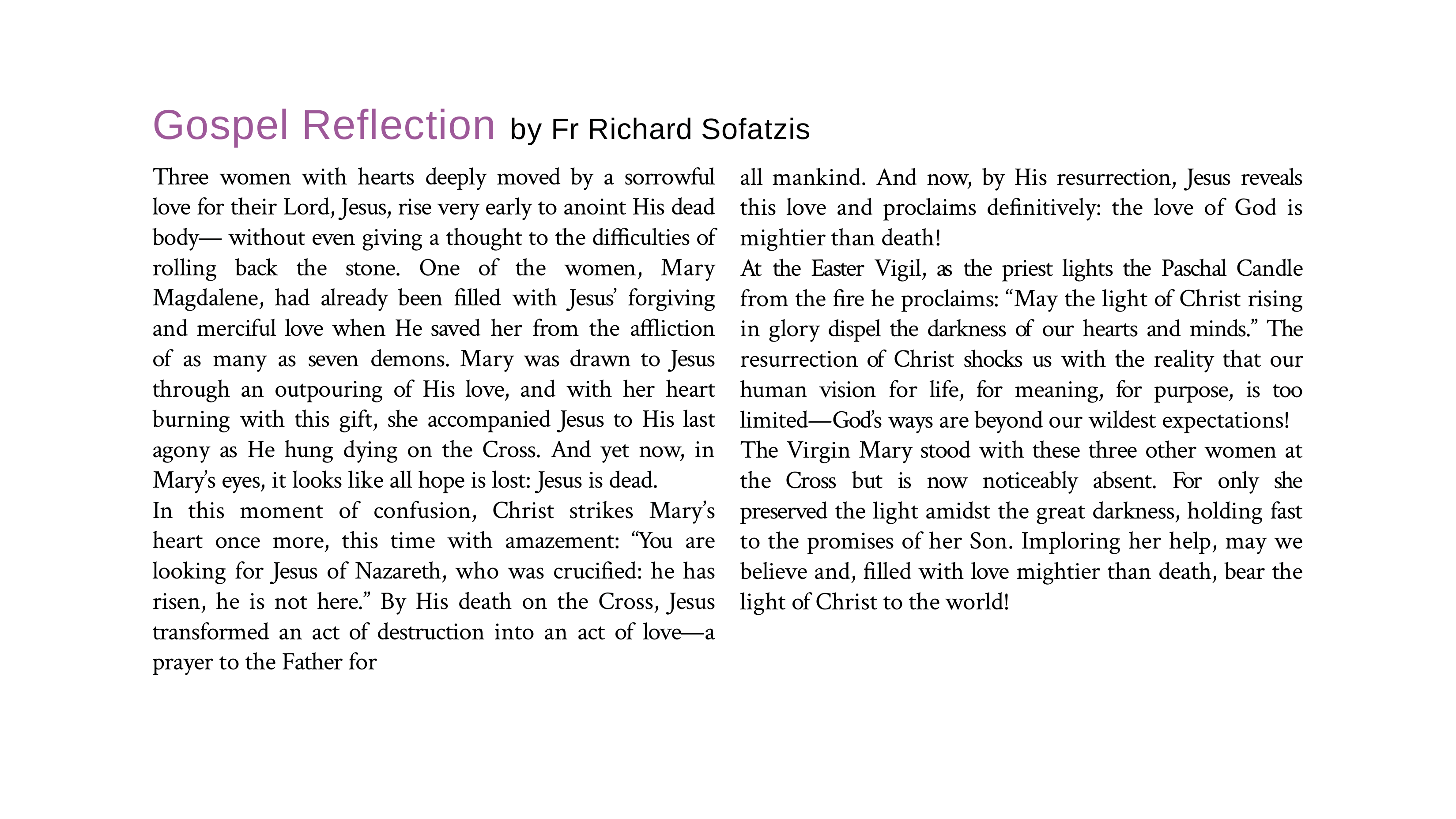

# Gospel Reflection by Fr Richard Sofatzis
Three women with hearts deeply moved by a sorrowful love for their Lord, Jesus, rise very early to anoint His dead body— without even giving a thought to the difficulties of rolling back the stone. One of the women, Mary Magdalene, had already been filled with Jesus’ forgiving and merciful love when He saved her from the affliction of as many as seven demons. Mary was drawn to Jesus through an outpouring of His love, and with her heart burning with this gift, she accompanied Jesus to His last agony as He hung dying on the Cross. And yet now, in Mary’s eyes, it looks like all hope is lost: Jesus is dead.
In this moment of confusion, Christ strikes Mary’s heart once more, this time with amazement: “You are looking for Jesus of Nazareth, who was crucified: he has risen, he is not here.” By His death on the Cross, Jesus transformed an act of destruction into an act of love—a prayer to the Father for
all mankind. And now, by His resurrection, Jesus reveals this love and proclaims definitively: the love of God is mightier than death!
At the Easter Vigil, as the priest lights the Paschal Candle from the fire he proclaims: “May the light of Christ rising in glory dispel the darkness of our hearts and minds.” The resurrection of Christ shocks us with the reality that our human vision for life, for meaning, for purpose, is too limited—God’s ways are beyond our wildest expectations!
The Virgin Mary stood with these three other women at the Cross but is now noticeably absent. For only she preserved the light amidst the great darkness, holding fast to the promises of her Son. Imploring her help, may we believe and, filled with love mightier than death, bear the light of Christ to the world!